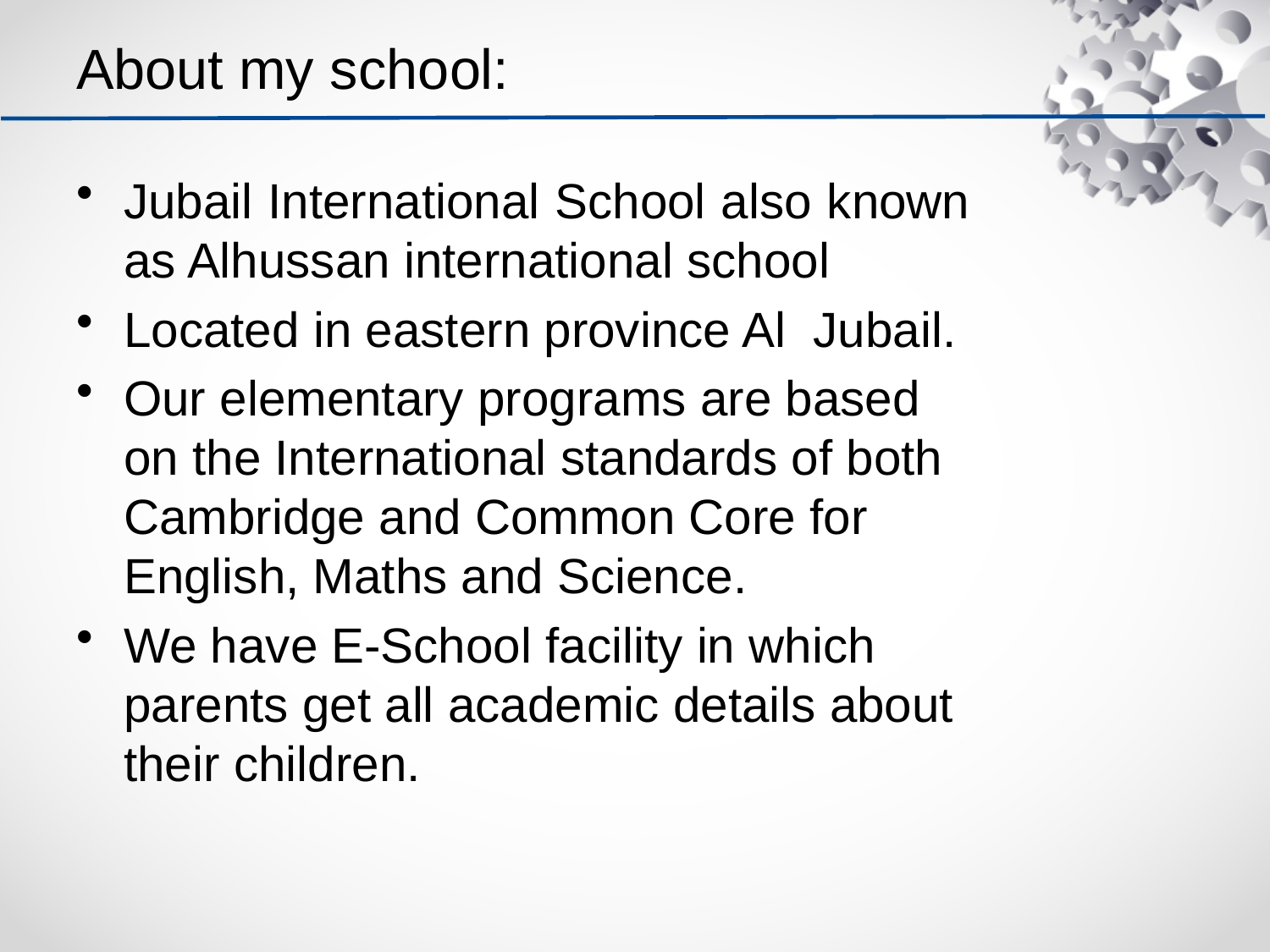

# About my school:
Jubail International School also known as Alhussan international school
Located in eastern province Al  Jubail.
Our elementary programs are based on the International standards of both Cambridge and Common Core for English, Maths and Science.
We have E-School facility in which parents get all academic details about their children.